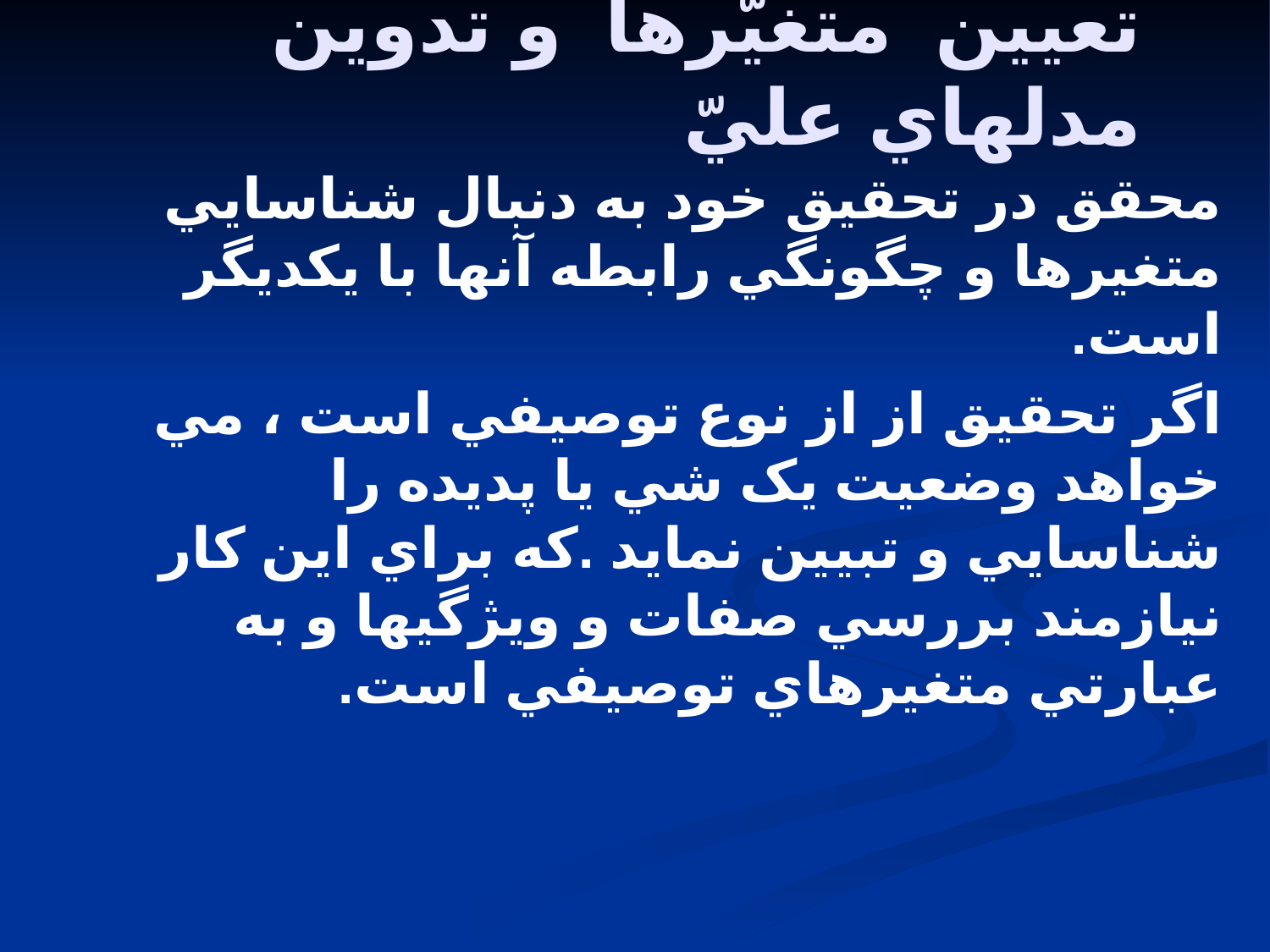

# تعيين  متغيّرها  و تدوين مدلهاي عليّ
محقق در تحقيق خود به دنبال شناسايي متغيرها و چگونگي رابطه آنها با يکديگر است.
اگر تحقيق از از نوع توصيفي است ، مي خواهد وضعيت يک شي يا پديده را شناسايي و تبيين نمايد .که براي اين کار نيازمند بررسي صفات و ويژگيها و به عبارتي متغيرهاي توصيفي است.